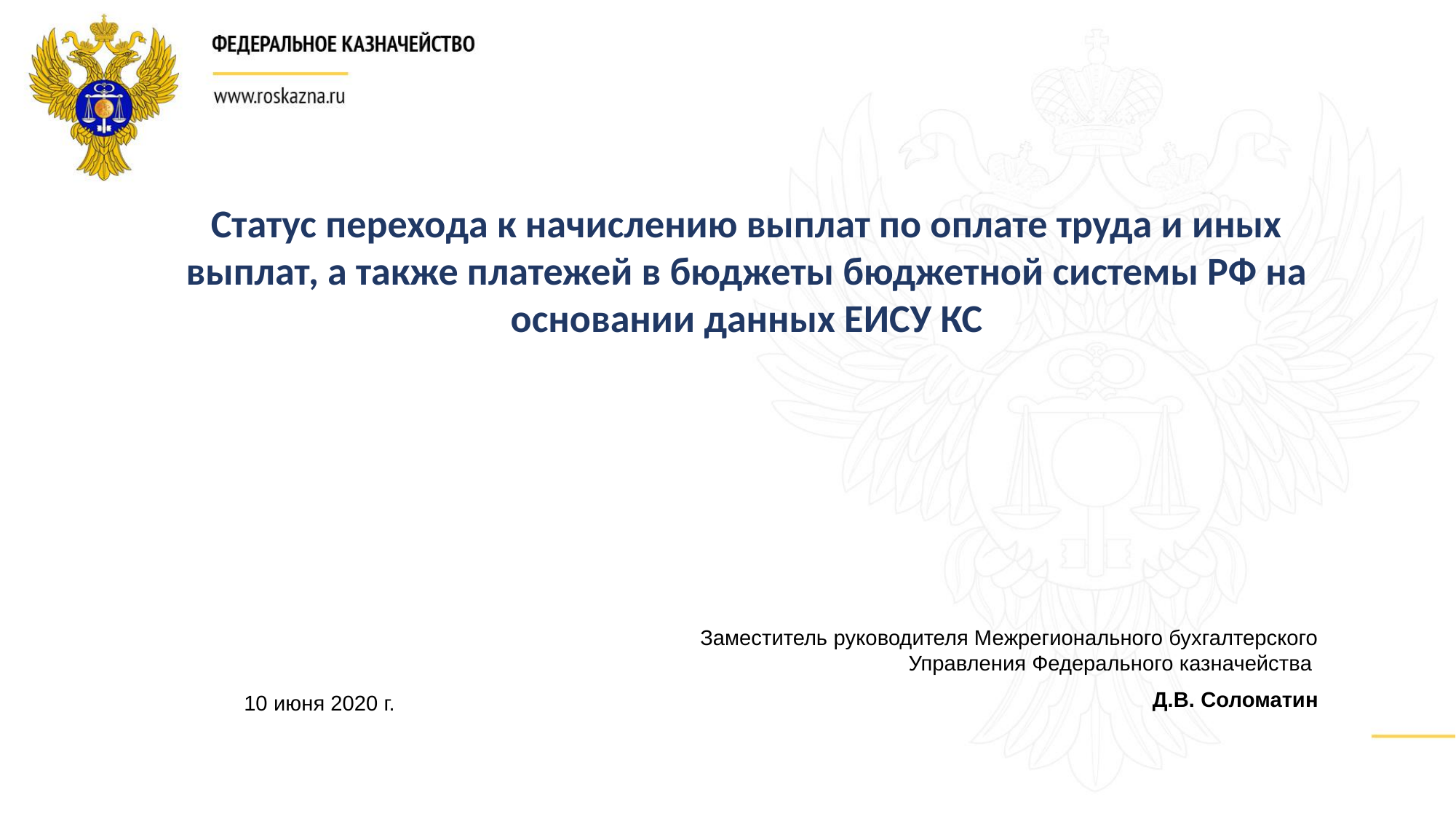

Статус перехода к начислению выплат по оплате труда и иных выплат, а также платежей в бюджеты бюджетной системы РФ на основании данных ЕИСУ КС
Заместитель руководителя Межрегионального бухгалтерского Управления Федерального казначейства
Д.В. Соломатин
10 июня 2020 г.